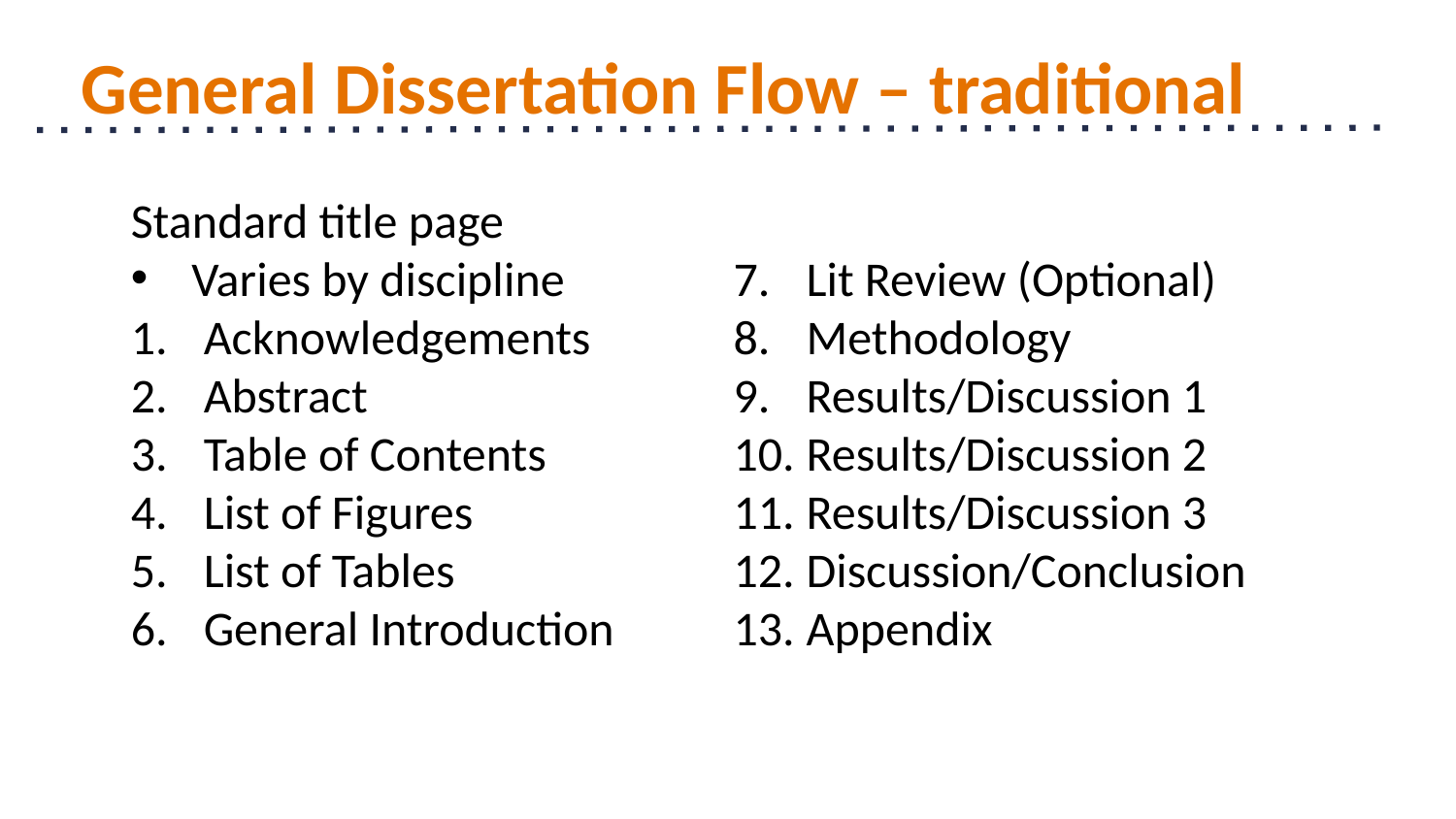

# General Dissertation Flow – traditional
Standard title page
Varies by discipline
Acknowledgements
Abstract
Table of Contents
List of Figures
List of Tables
General Introduction

Lit Review (Optional)
Methodology
Results/Discussion 1
Results/Discussion 2
Results/Discussion 3
Discussion/Conclusion
Appendix